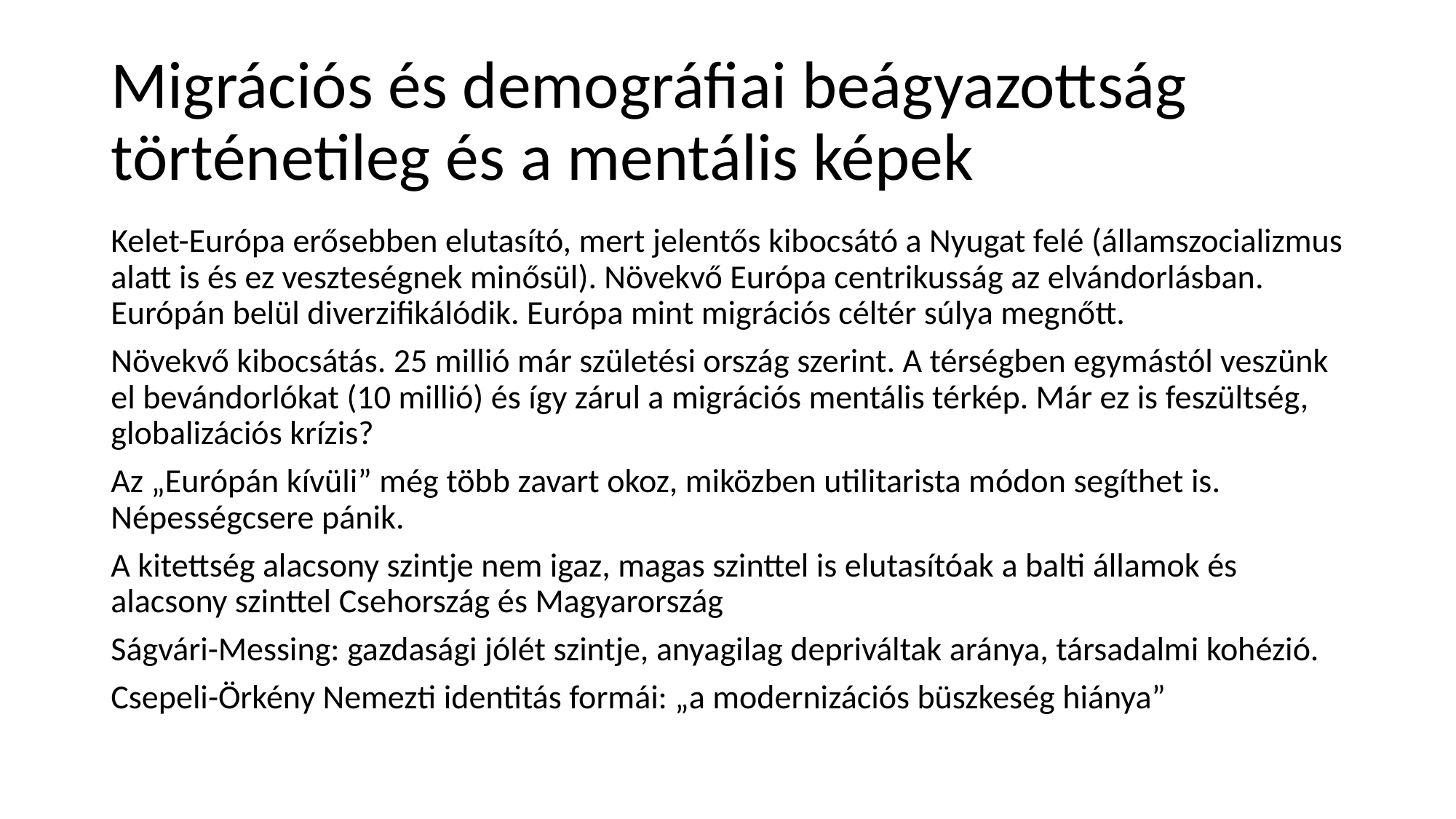

# Migrációs és demográfiai beágyazottság történetileg és a mentális képek
Kelet-Európa erősebben elutasító, mert jelentős kibocsátó a Nyugat felé (államszocializmus alatt is és ez veszteségnek minősül). Növekvő Európa centrikusság az elvándorlásban. Európán belül diverzifikálódik. Európa mint migrációs céltér súlya megnőtt.
Növekvő kibocsátás. 25 millió már születési ország szerint. A térségben egymástól veszünk el bevándorlókat (10 millió) és így zárul a migrációs mentális térkép. Már ez is feszültség, globalizációs krízis?
Az „Európán kívüli” még több zavart okoz, miközben utilitarista módon segíthet is. Népességcsere pánik.
A kitettség alacsony szintje nem igaz, magas szinttel is elutasítóak a balti államok és alacsony szinttel Csehország és Magyarország
Ságvári-Messing: gazdasági jólét szintje, anyagilag depriváltak aránya, társadalmi kohézió.
Csepeli-Örkény Nemezti identitás formái: „a modernizációs büszkeség hiánya”